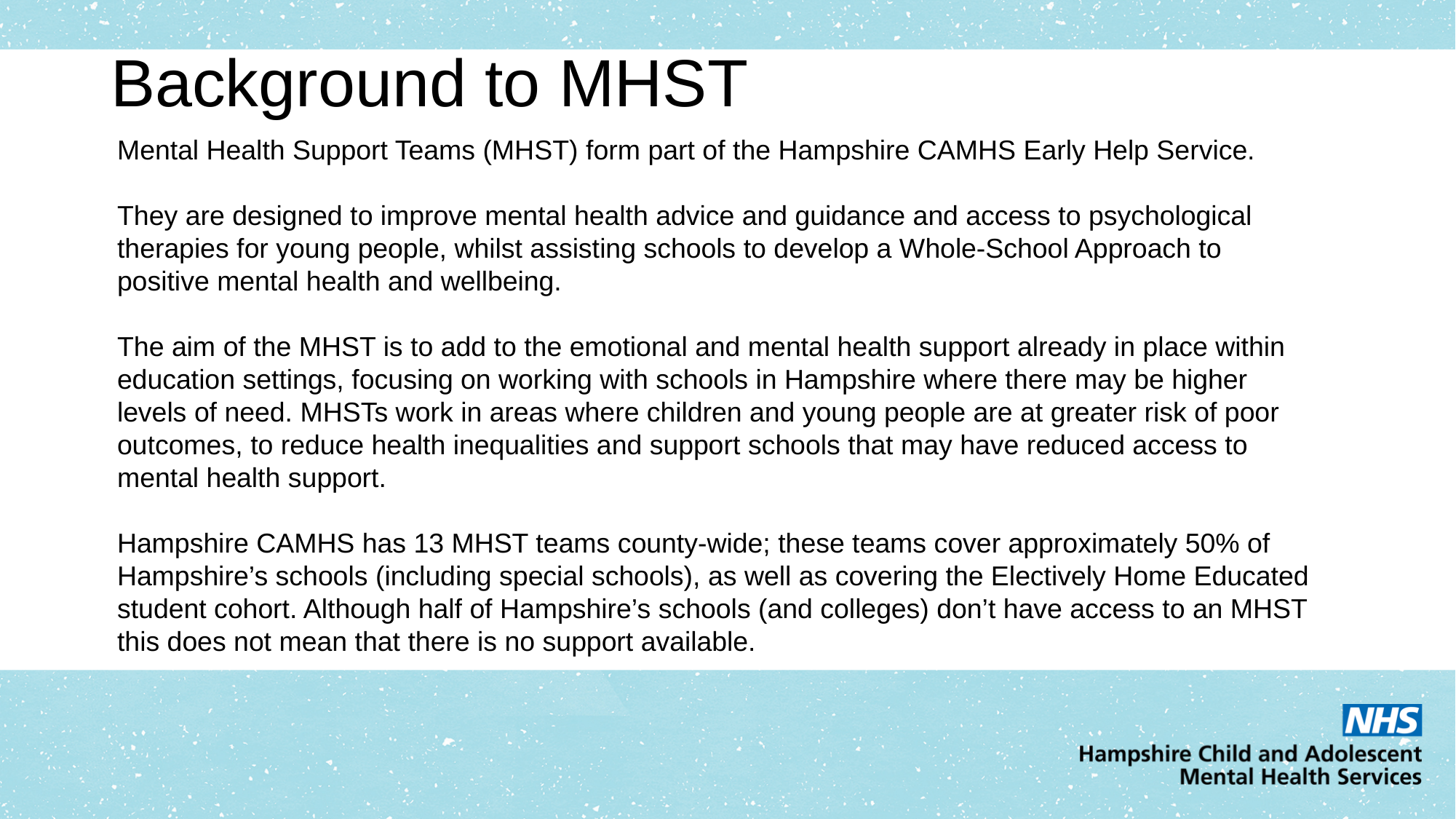

Background to MHST
Mental Health Support Teams (MHST) form part of the Hampshire CAMHS Early Help Service.

They are designed to improve mental health advice and guidance and access to psychological therapies for young people, whilst assisting schools to develop a Whole-School Approach to positive mental health and wellbeing.

The aim of the MHST is to add to the emotional and mental health support already in place within education settings, focusing on working with schools in Hampshire where there may be higher levels of need. MHSTs work in areas where children and young people are at greater risk of poor outcomes, to reduce health inequalities and support schools that may have reduced access to mental health support.

Hampshire CAMHS has 13 MHST teams county-wide; these teams cover approximately 50% of Hampshire’s schools (including special schools), as well as covering the Electively Home Educated student cohort. Although half of Hampshire’s schools (and colleges) don’t have access to an MHST this does not mean that there is no support available.